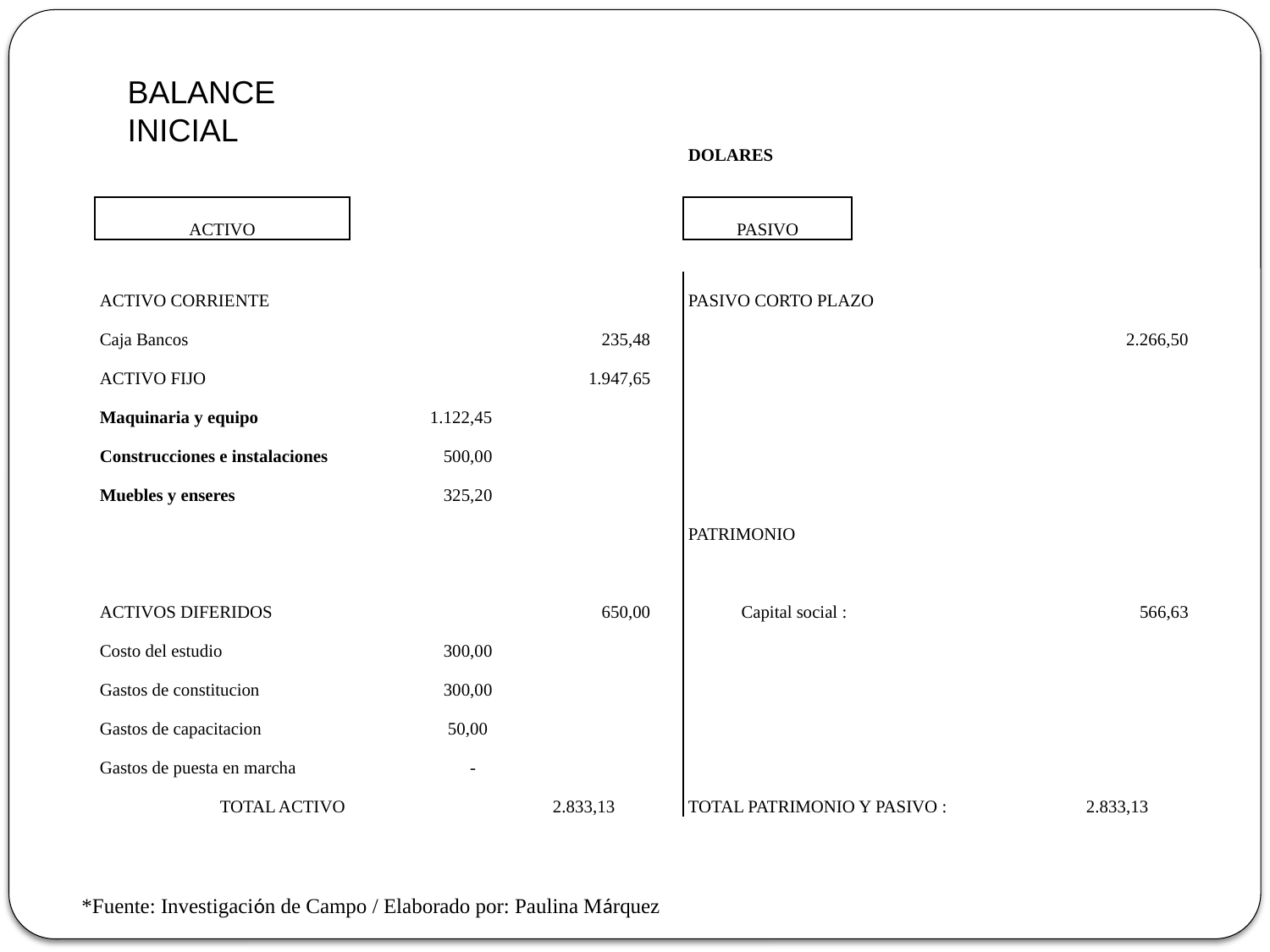

BALANCE INICIAL
|  |  |  | DOLARES |  |  |
| --- | --- | --- | --- | --- | --- |
|  |  |  |  |  |  |
| ACTIVO |  |  | PASIVO |  |  |
|  |  |  |  |  |  |
| ACTIVO CORRIENTE |  |  | PASIVO CORTO PLAZO |  |  |
| Caja Bancos |  | 235,48 |  |  | 2.266,50 |
| ACTIVO FIJO |  | 1.947,65 |  |  |  |
| Maquinaria y equipo | 1.122,45 |  |  |  |  |
| Construcciones e instalaciones | 500,00 |  |  |  |  |
| Muebles y enseres | 325,20 |  |  |  |  |
|  |  |  | PATRIMONIO |  |  |
|  |  |  |  |  |  |
| ACTIVOS DIFERIDOS |  | 650,00 | Capital social : |  | 566,63 |
| Costo del estudio | 300,00 |  |  |  |  |
| Gastos de constitucion | 300,00 |  |  |  |  |
| Gastos de capacitacion | 50,00 |  |  |  |  |
| Gastos de puesta en marcha | - |  |  |  |  |
| TOTAL ACTIVO |  | 2.833,13 | TOTAL PATRIMONIO Y PASIVO : |  | 2.833,13 |
|  |  |  |  |  |  |
*Fuente: Investigación de Campo / Elaborado por: Paulina Márquez